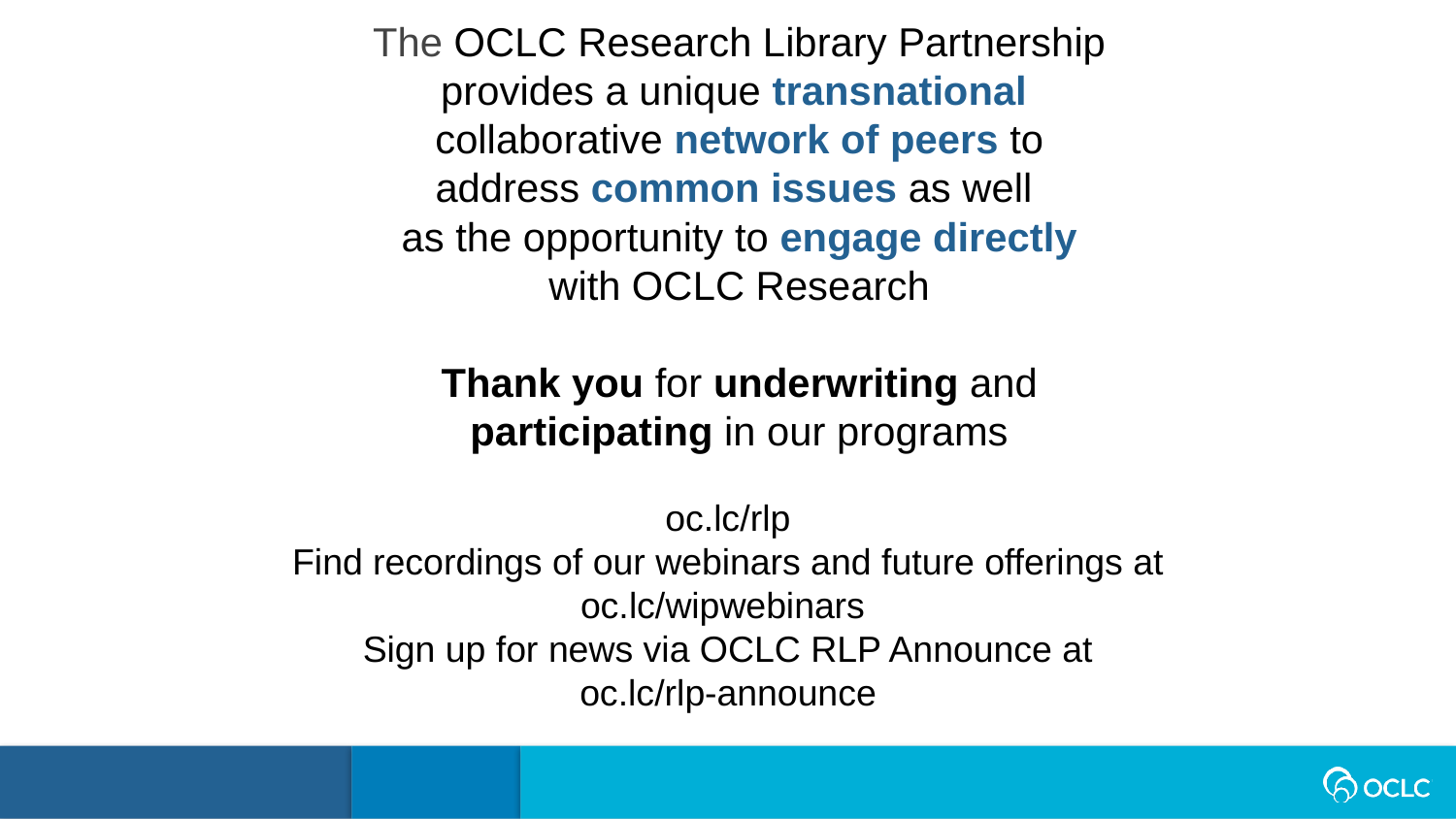

The OCLC Research Library Partnership provides a unique transnational
collaborative network of peers to address common issues as well
as the opportunity to engage directly with OCLC Research

Thank you for underwriting and participating in our programs
oc.lc/rlp
Find recordings of our webinars and future offerings at oc.lc/wipwebinars
Sign up for news via OCLC RLP Announce at
oc.lc/rlp-announce